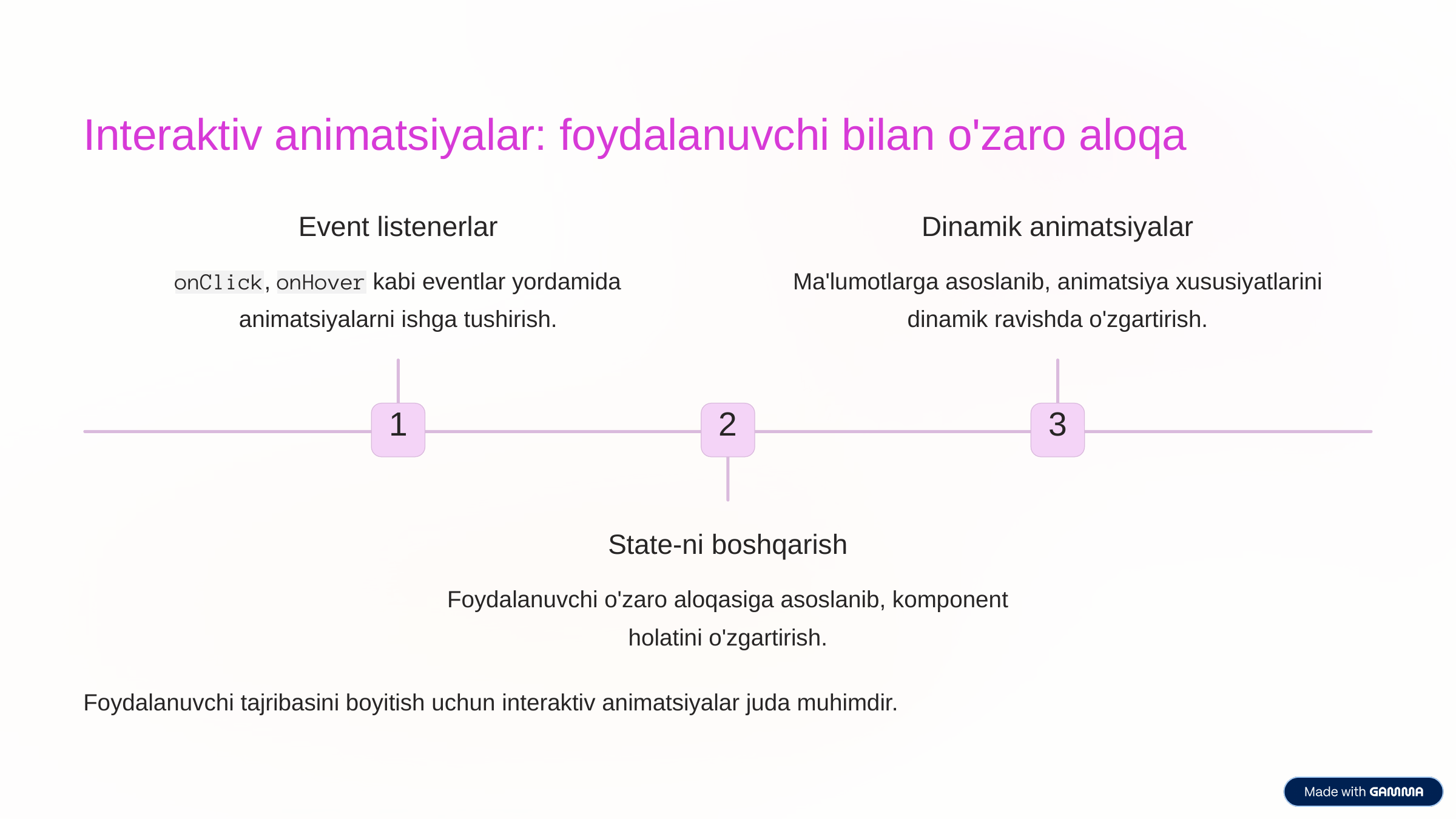

Interaktiv animatsiyalar: foydalanuvchi bilan o'zaro aloqa
Event listenerlar
Dinamik animatsiyalar
onClick, onHover kabi eventlar yordamida animatsiyalarni ishga tushirish.
Ma'lumotlarga asoslanib, animatsiya xususiyatlarini dinamik ravishda o'zgartirish.

1
2
3

State-ni boshqarish
Foydalanuvchi o'zaro aloqasiga asoslanib, komponent holatini o'zgartirish.
Foydalanuvchi tajribasini boyitish uchun interaktiv animatsiyalar juda muhimdir.